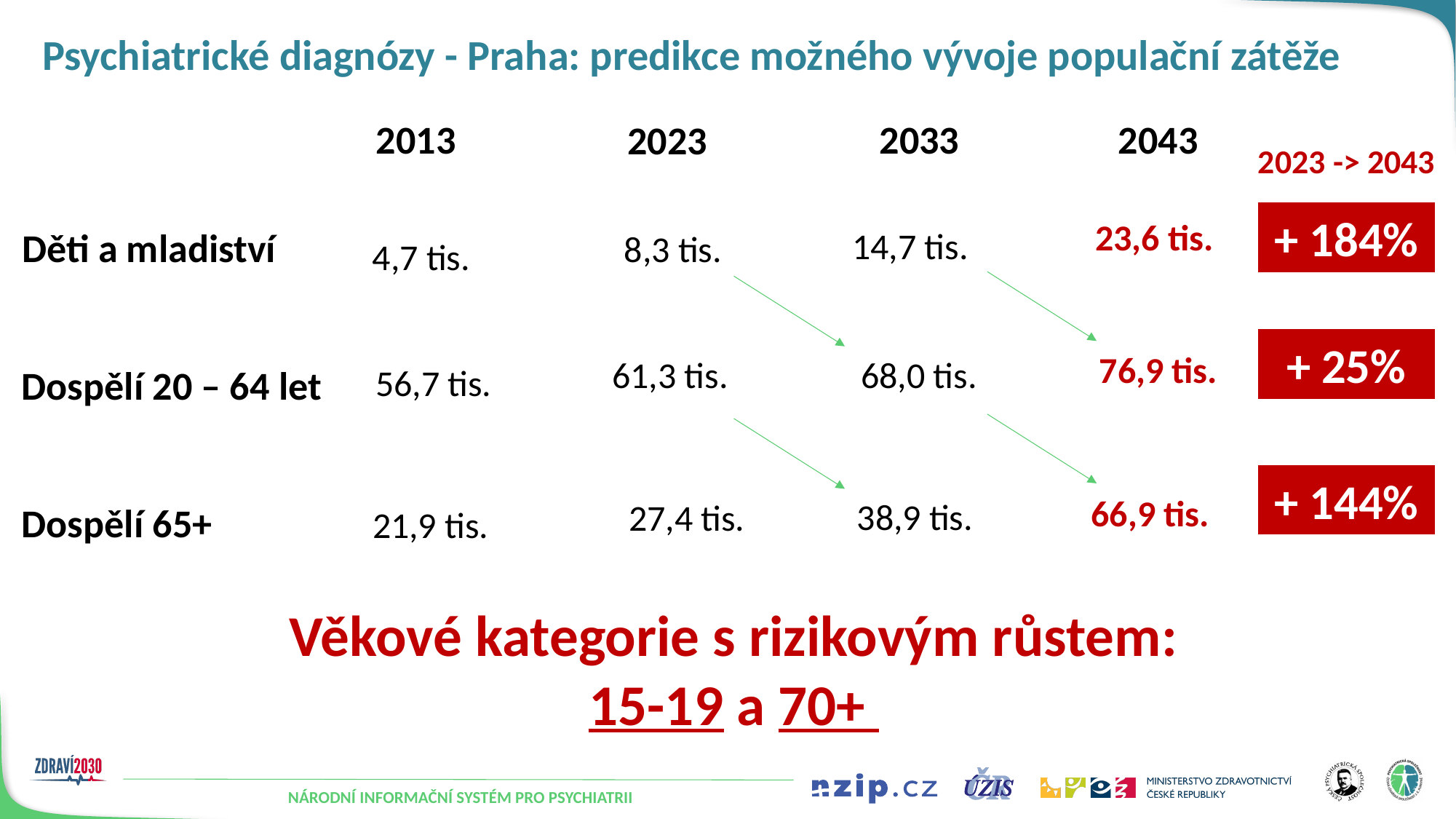

# Psychiatrické diagnózy - Praha: predikce možného vývoje populační zátěže
2013
2033
2043
2023
2023 -> 2043
+ 184%
23,6 tis.
Děti a mladiství
14,7 tis.
8,3 tis.
4,7 tis.
+ 25%
76,9 tis.
68,0 tis.
61,3 tis.
56,7 tis.
Dospělí 20 – 64 let
+ 144%
66,9 tis.
38,9 tis.
27,4 tis.
Dospělí 65+
21,9 tis.
Věkové kategorie s rizikovým růstem:
15-19 a 70+